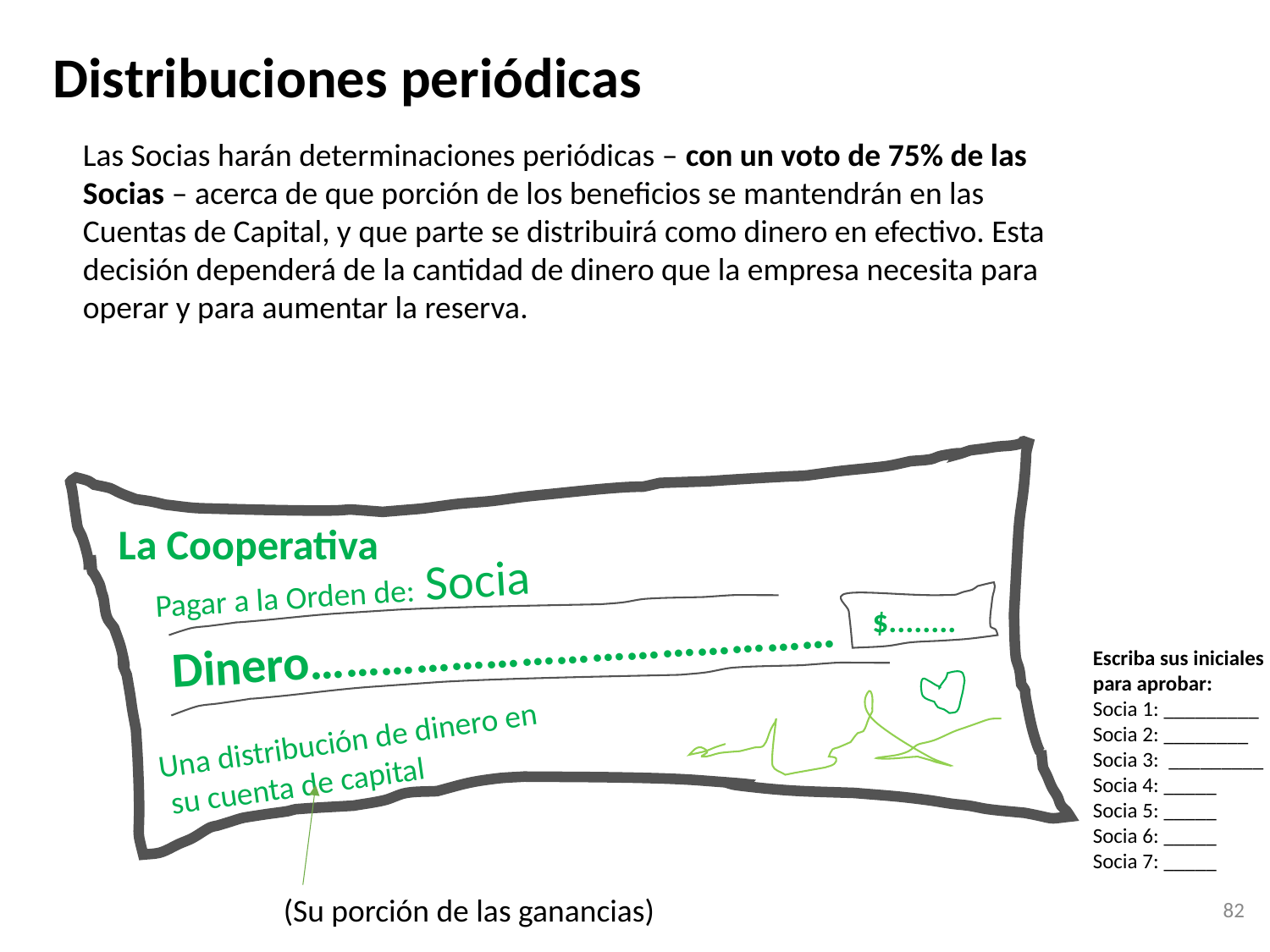

Distribuciones periódicas
Las Socias harán determinaciones periódicas – con un voto de 75% de las Socias – acerca de que porción de los beneficios se mantendrán en las Cuentas de Capital, y que parte se distribuirá como dinero en efectivo. Esta decisión dependerá de la cantidad de dinero que la empresa necesita para operar y para aumentar la reserva.

La Cooperativa
Pagar a la Orden de: Socia

$........
Dinero………………………………………
Escriba sus iniciales
para aprobar:
Socia 1: _________
Socia 2: ________
Socia 3:  _________
Socia 4: _____
Socia 5: _____
Socia 6: _____
Socia 7: _____

Una distribución de dinero en
 su cuenta de capital
82
(Su porción de las ganancias)